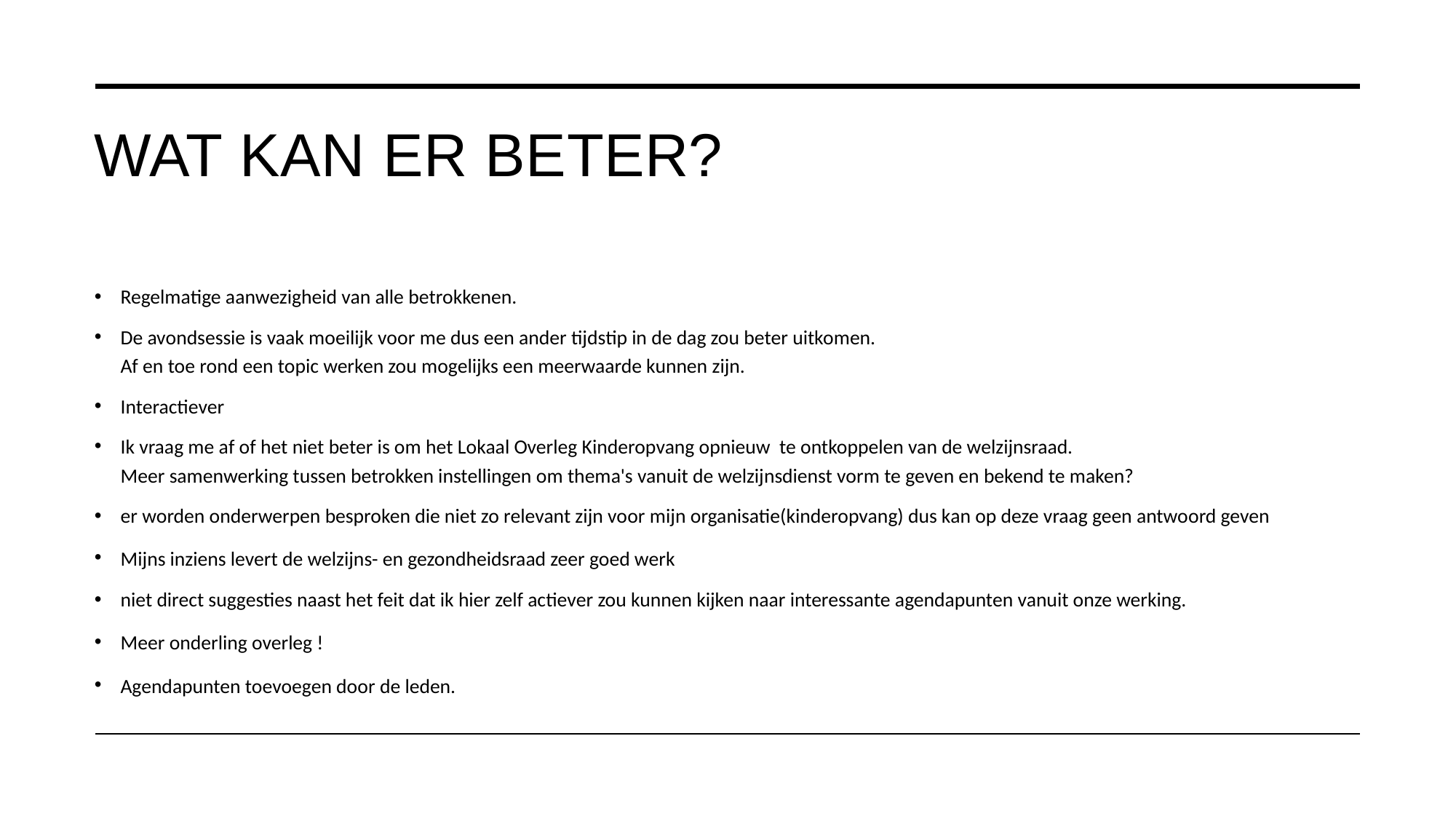

# Wat kan er beter?
Regelmatige aanwezigheid van alle betrokkenen.
De avondsessie is vaak moeilijk voor me dus een ander tijdstip in de dag zou beter uitkomen.
Af en toe rond een topic werken zou mogelijks een meerwaarde kunnen zijn.
Interactiever
Ik vraag me af of het niet beter is om het Lokaal Overleg Kinderopvang opnieuw  te ontkoppelen van de welzijnsraad.
Meer samenwerking tussen betrokken instellingen om thema's vanuit de welzijnsdienst vorm te geven en bekend te maken?
er worden onderwerpen besproken die niet zo relevant zijn voor mijn organisatie(kinderopvang) dus kan op deze vraag geen antwoord geven
Mijns inziens levert de welzijns- en gezondheidsraad zeer goed werk
niet direct suggesties naast het feit dat ik hier zelf actiever zou kunnen kijken naar interessante agendapunten vanuit onze werking.
Meer onderling overleg !
Agendapunten toevoegen door de leden.